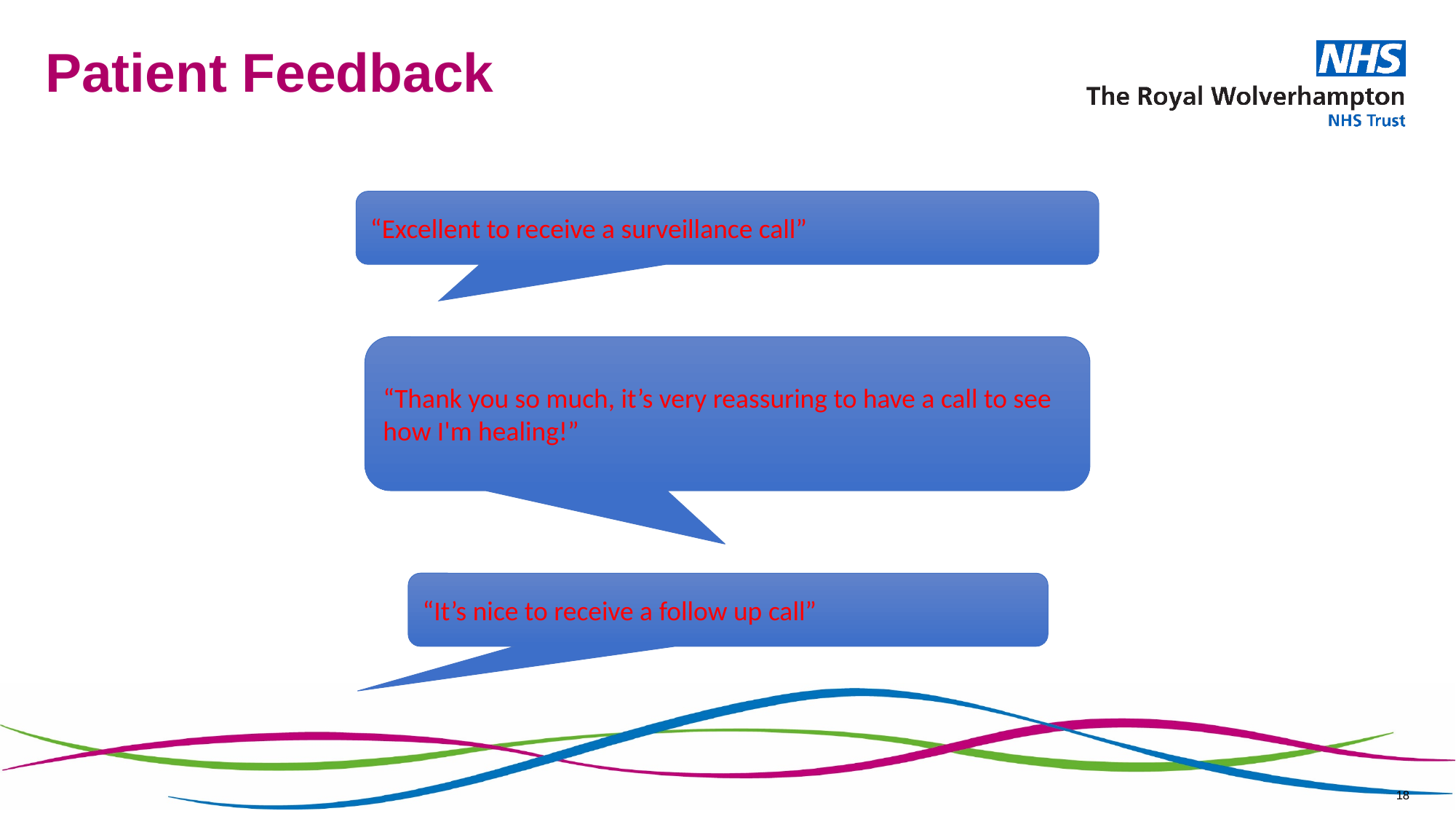

# Patient Feedback
“Excellent to receive a surveillance call”
“Thank you so much, it’s very reassuring to have a call to see how I'm healing!”
“It’s nice to receive a follow up call”